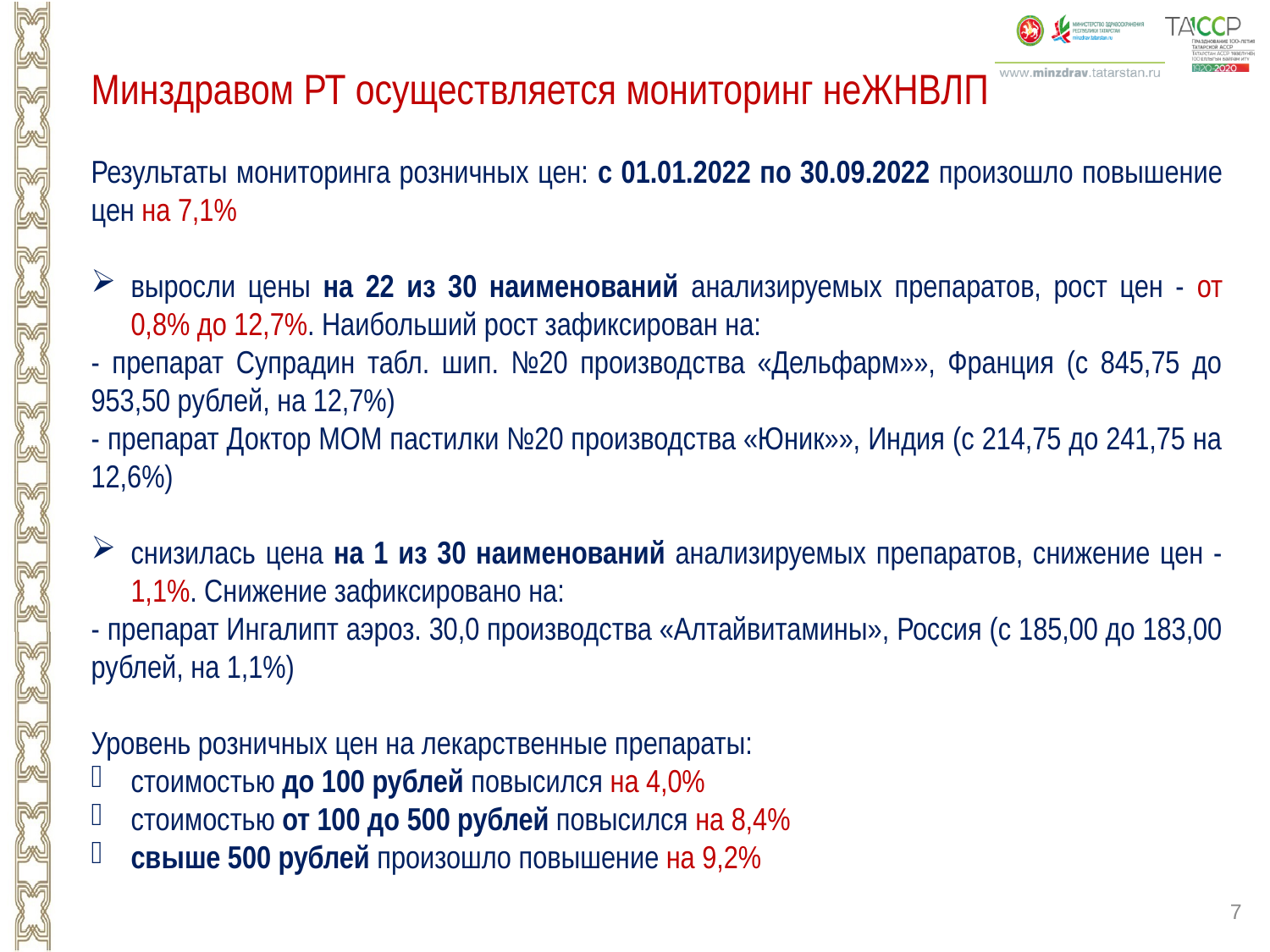

Минздравом РТ осуществляется мониторинг неЖНВЛП

Результаты мониторинга розничных цен: с 01.01.2022 по 30.09.2022 произошло повышение цен на 7,1%

выросли цены на 22 из 30 наименований анализируемых препаратов, рост цен - от 0,8% до 12,7%. Наибольший рост зафиксирован на:
- препарат Супрадин табл. шип. №20 производства «Дельфарм»», Франция (с 845,75 до 953,50 рублей, на 12,7%)
- препарат Доктор МОМ пастилки №20 производства «Юник»», Индия (с 214,75 до 241,75 на 12,6%)

снизилась цена на 1 из 30 наименований анализируемых препаратов, снижение цен - 1,1%. Снижение зафиксировано на:
- препарат Ингалипт аэроз. 30,0 производства «Алтайвитамины», Россия (с 185,00 до 183,00 рублей, на 1,1%)

Уровень розничных цен на лекарственные препараты:
стоимостью до 100 рублей повысился на 4,0%
стоимостью от 100 до 500 рублей повысился на 8,4%
свыше 500 рублей произошло повышение на 9,2%
7